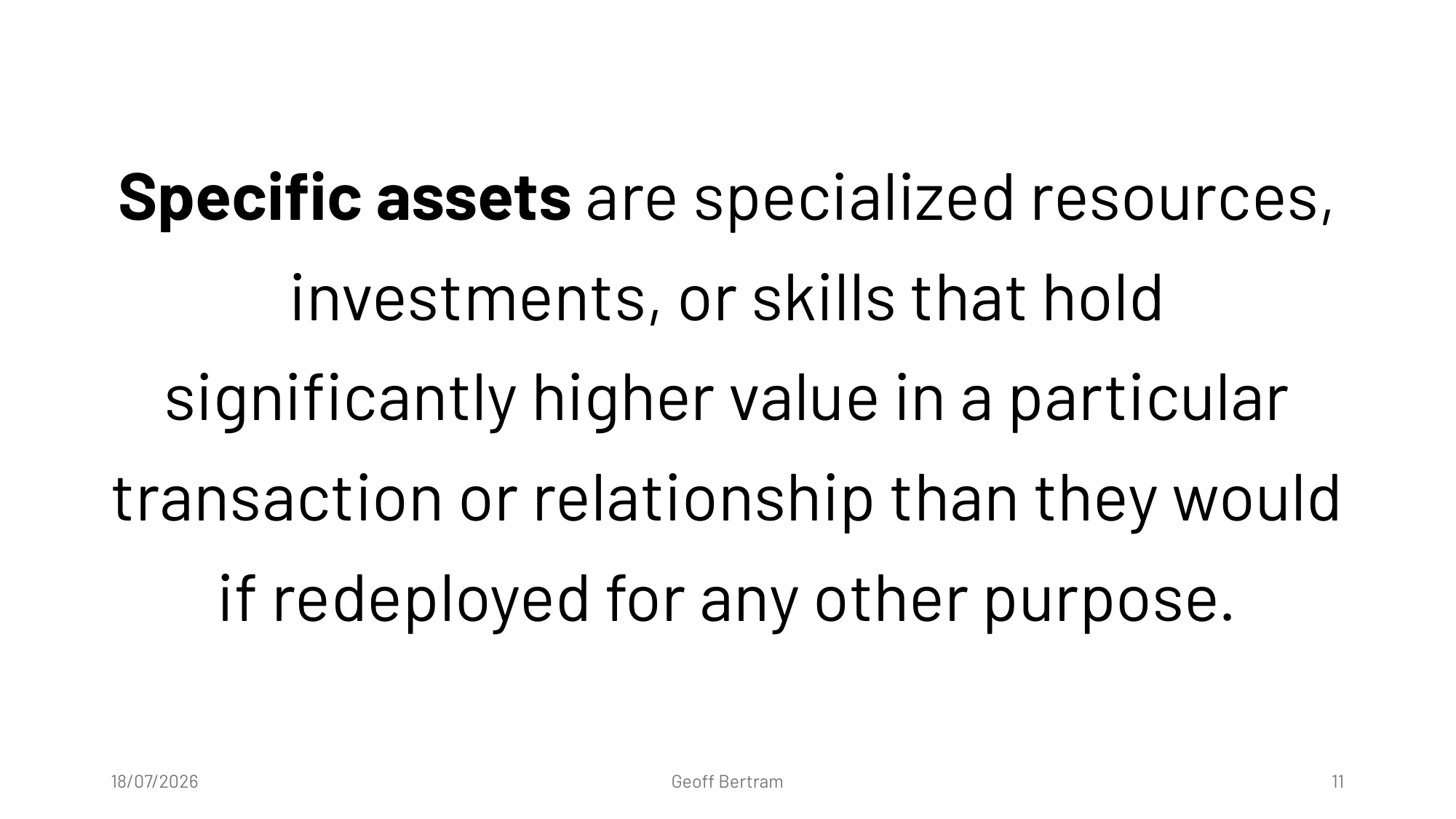

# Specific assets are specialized resources, investments, or skills that hold significantly higher value in a particular transaction or relationship than they would if redeployed for any other purpose.
18/07/2026
Geoff Bertram
11